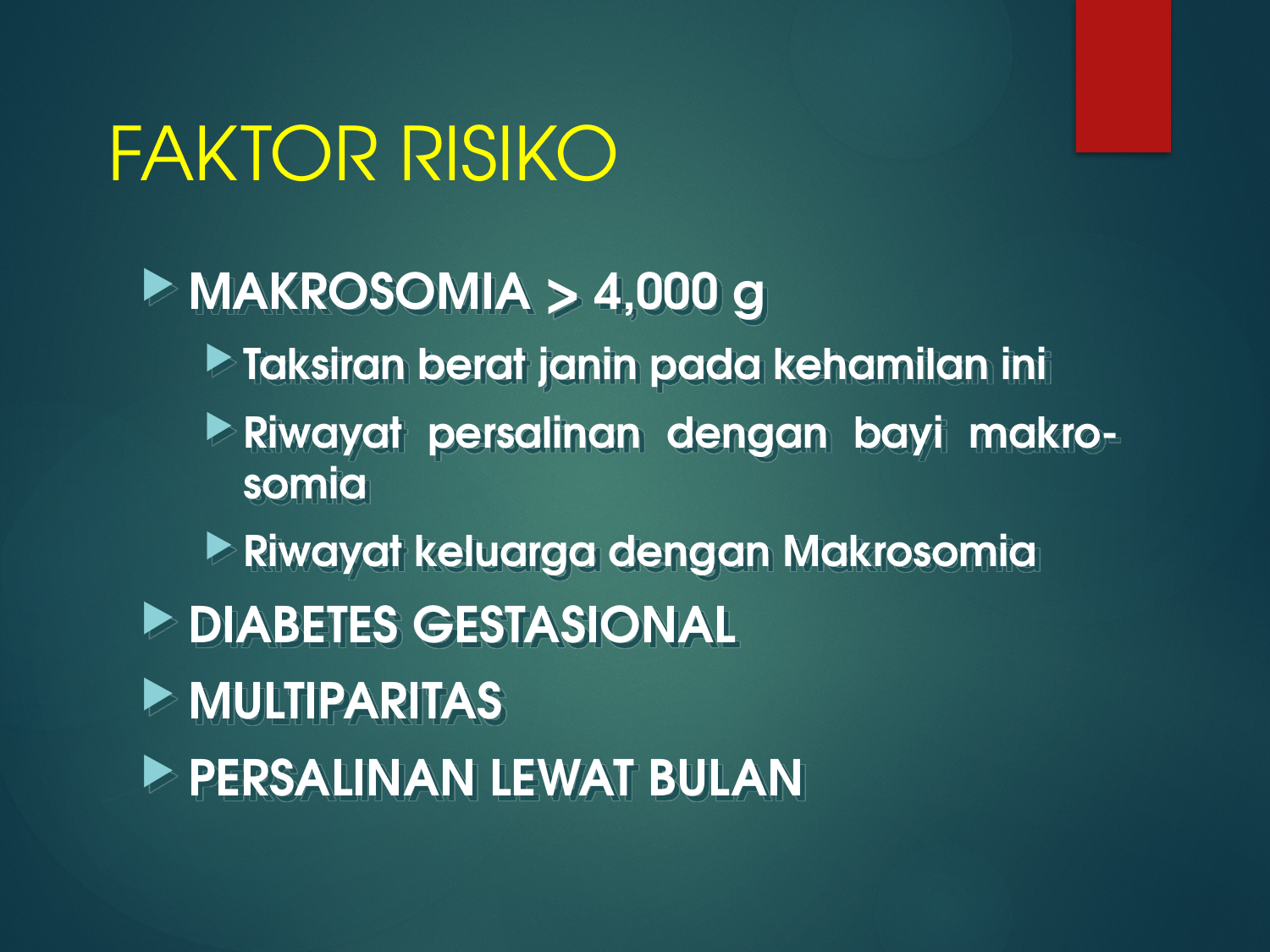

# FAKTOR RISIKO
MAKROSOMIA > 4,000 g
Taksiran berat janin pada kehamilan ini
Riwayat persalinan dengan bayi makro-somia
Riwayat keluarga dengan Makrosomia
DIABETES GESTASIONAL
MULTIPARITAS
PERSALINAN LEWAT BULAN